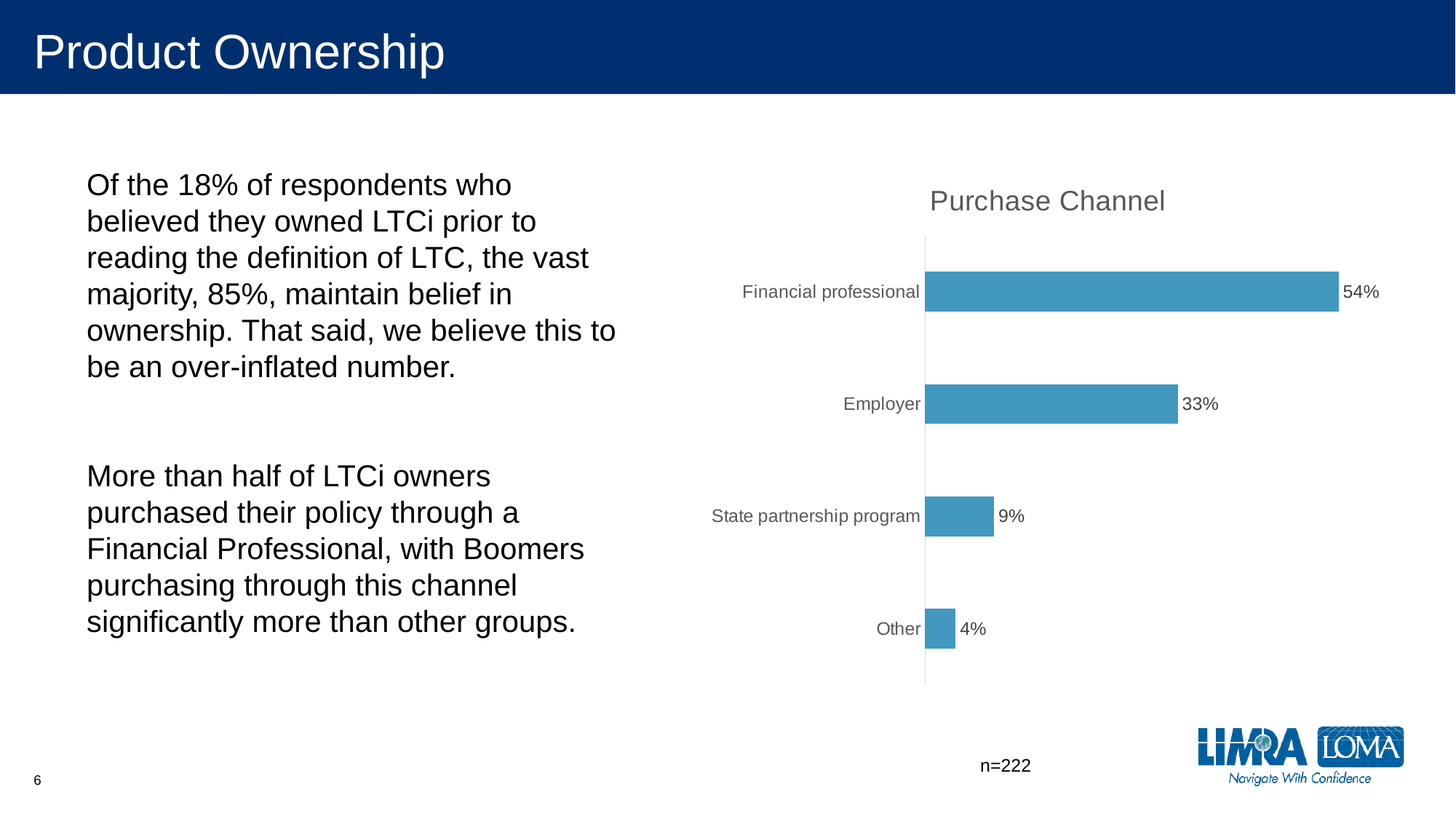

# Product Ownership
Of the 18% of respondents who believed they owned LTCi prior to reading the definition of LTC, the vast majority, 85%, maintain belief in ownership. That said, we believe this to be an over-inflated number.

More than half of LTCi owners purchased their policy through a Financial Professional, with Boomers purchasing through this channel significantly more than other groups.

### Chart: Purchase Channel

| Category | Series 1 |
|---|---|
| Other | 0.04 |
| State partnership program | 0.09 |
| Employer | 0.33 |
| Financial professional | 0.54 |
n=222
6